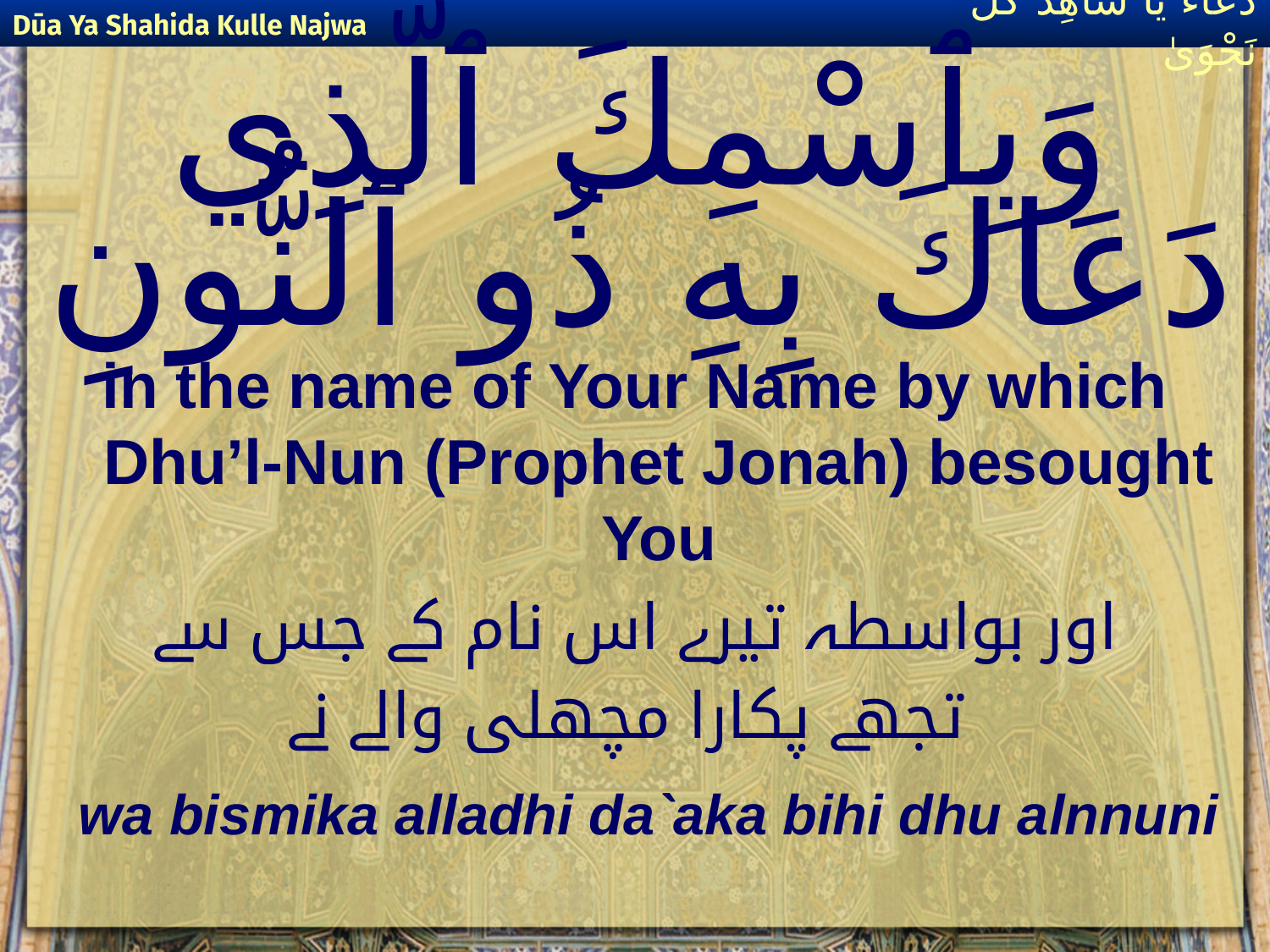

Dūa Ya Shahida Kulle Najwa
دُعَاءٌ يَا شَاهِدَ كُلِّ نَجْوَىٰ
# وَبِٱسْمِكَ ٱلَّذِي دَعَاكَ بِهِ ذُو ٱلنُّونِ
in the name of Your Name by which Dhu’l-Nun (Prophet Jonah) besought You
اور بواسطہ تیرے اس نام کے جس سے
 تجھے پکارا مچھلی والے نے

wa bismika alladhi da`aka bihi dhu alnnuni